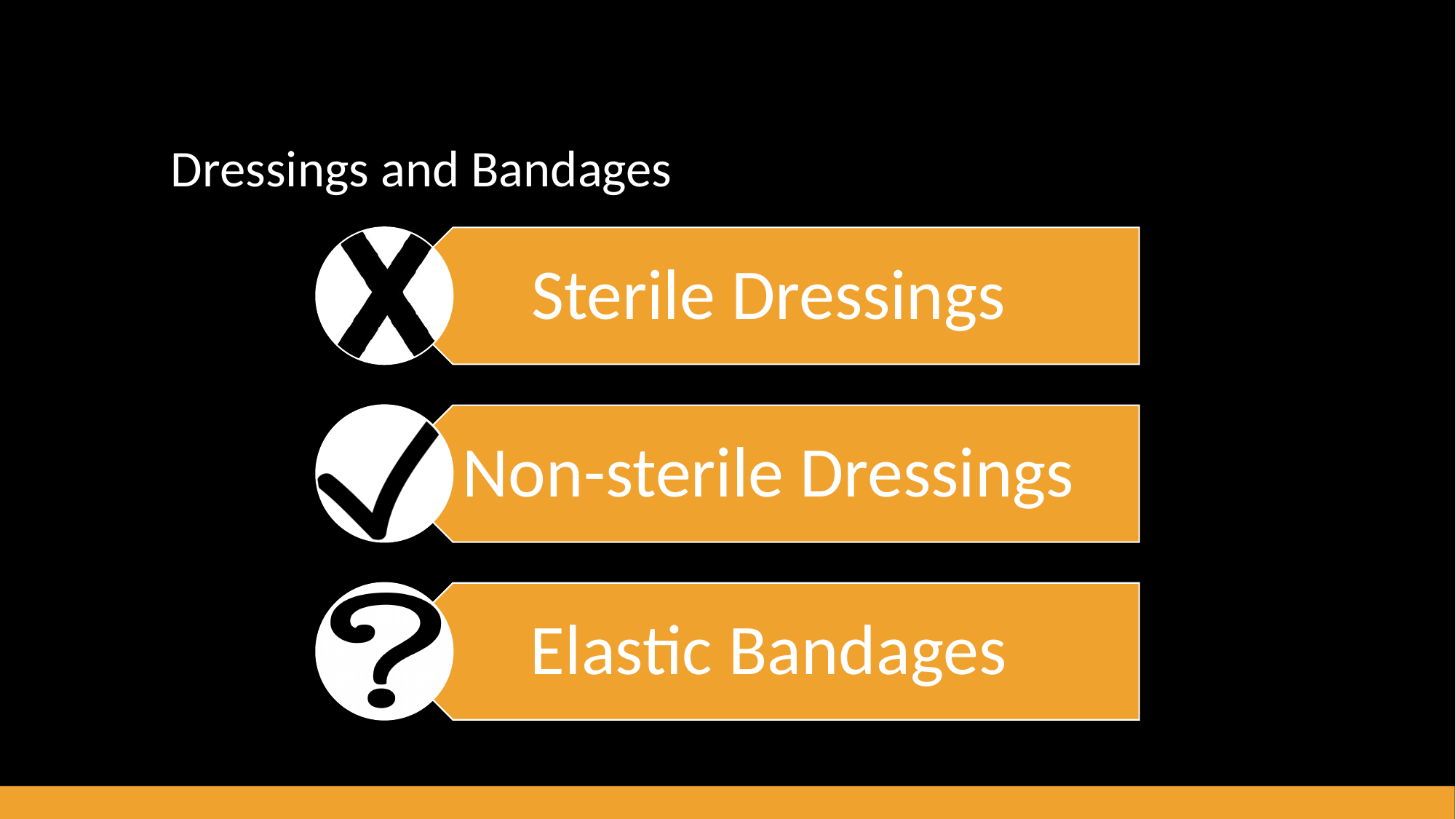

# Dressings and Bandages
Sterile Dressings
Non-sterile Dressings
Elastic Bandages